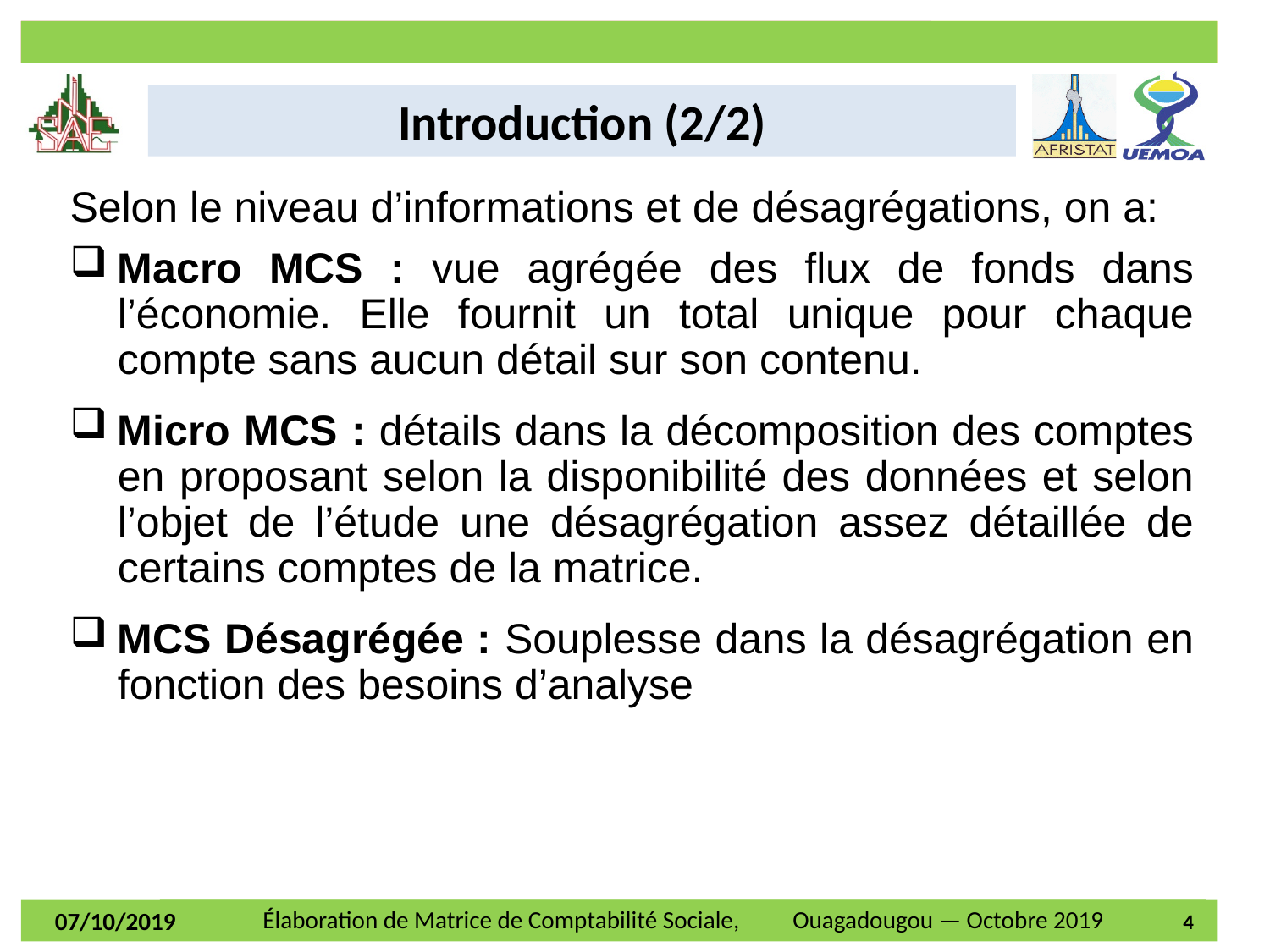

Introduction (2/2)

Selon le niveau d’informations et de désagrégations, on a:
Macro MCS : vue agrégée des flux de fonds dans l’économie. Elle fournit un total unique pour chaque compte sans aucun détail sur son contenu.
Micro MCS : détails dans la décomposition des comptes en proposant selon la disponibilité des données et selon l’objet de l’étude une désagrégation assez détaillée de certains comptes de la matrice.
MCS Désagrégée : Souplesse dans la désagrégation en fonction des besoins d’analyse